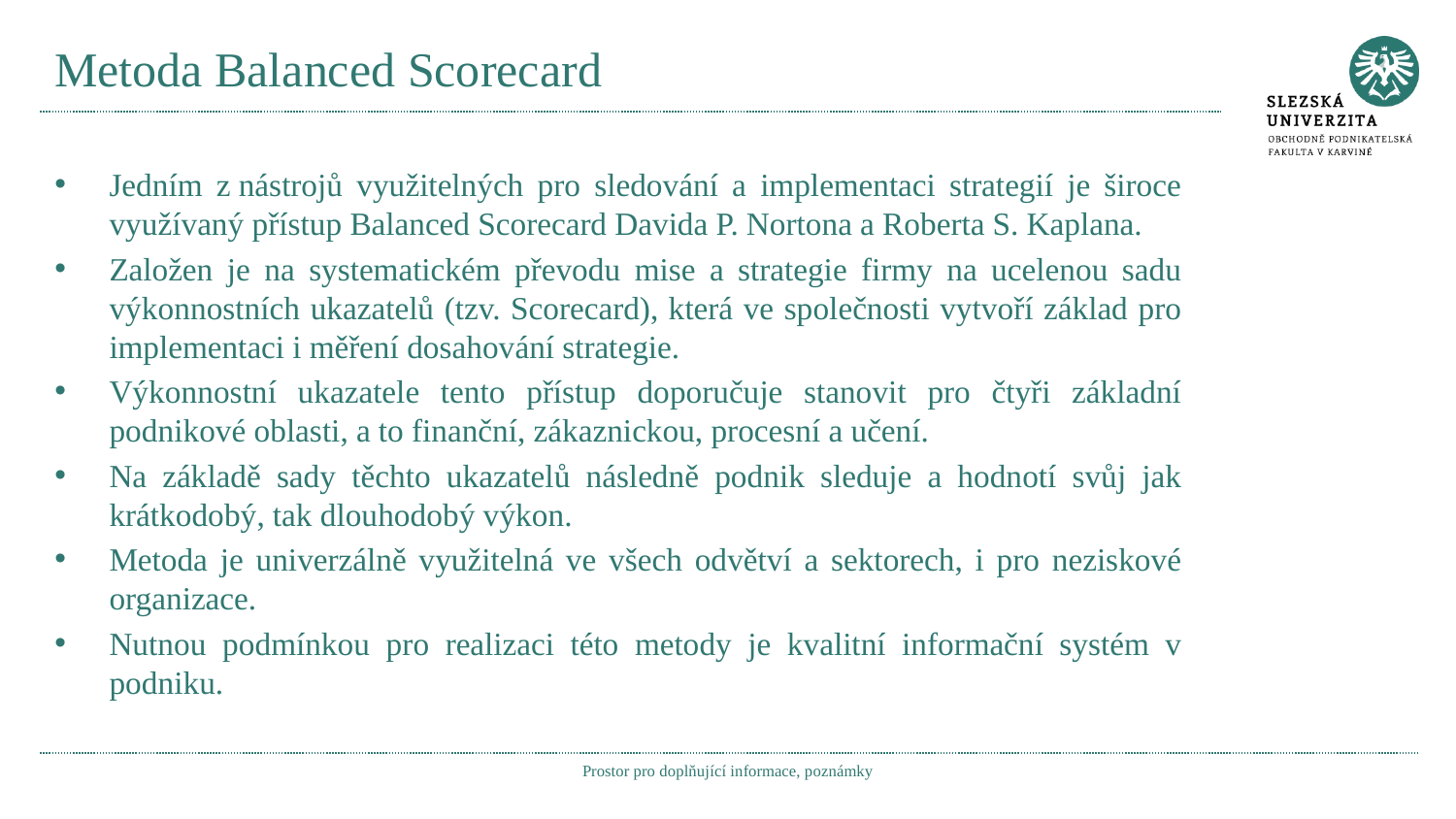

# Metoda Balanced Scorecard
Jedním z nástrojů využitelných pro sledování a implementaci strategií je široce využívaný přístup Balanced Scorecard Davida P. Nortona a Roberta S. Kaplana.
Založen je na systematickém převodu mise a strategie firmy na ucelenou sadu výkonnostních ukazatelů (tzv. Scorecard), která ve společnosti vytvoří základ pro implementaci i měření dosahování strategie.
Výkonnostní ukazatele tento přístup doporučuje stanovit pro čtyři základní podnikové oblasti, a to finanční, zákaznickou, procesní a učení.
Na základě sady těchto ukazatelů následně podnik sleduje a hodnotí svůj jak krátkodobý, tak dlouhodobý výkon.
Metoda je univerzálně využitelná ve všech odvětví a sektorech, i pro neziskové organizace.
Nutnou podmínkou pro realizaci této metody je kvalitní informační systém v podniku.

Prostor pro doplňující informace, poznámky